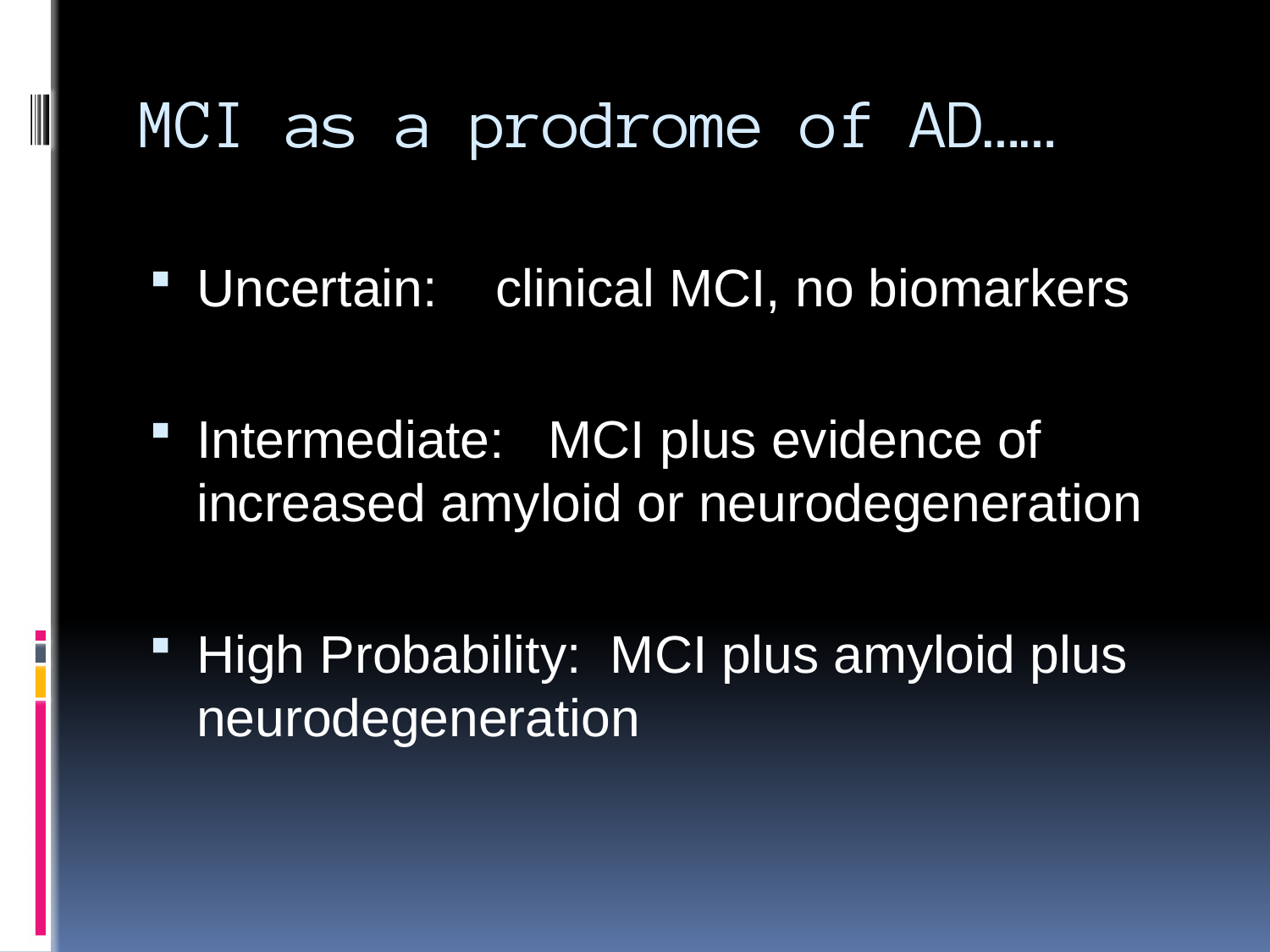

# MCI as a prodrome of AD……
Uncertain:    clinical MCI, no biomarkers

Intermediate:   MCI plus evidence of increased amyloid or neurodegeneration

High Probability:  MCI plus amyloid plus neurodegeneration